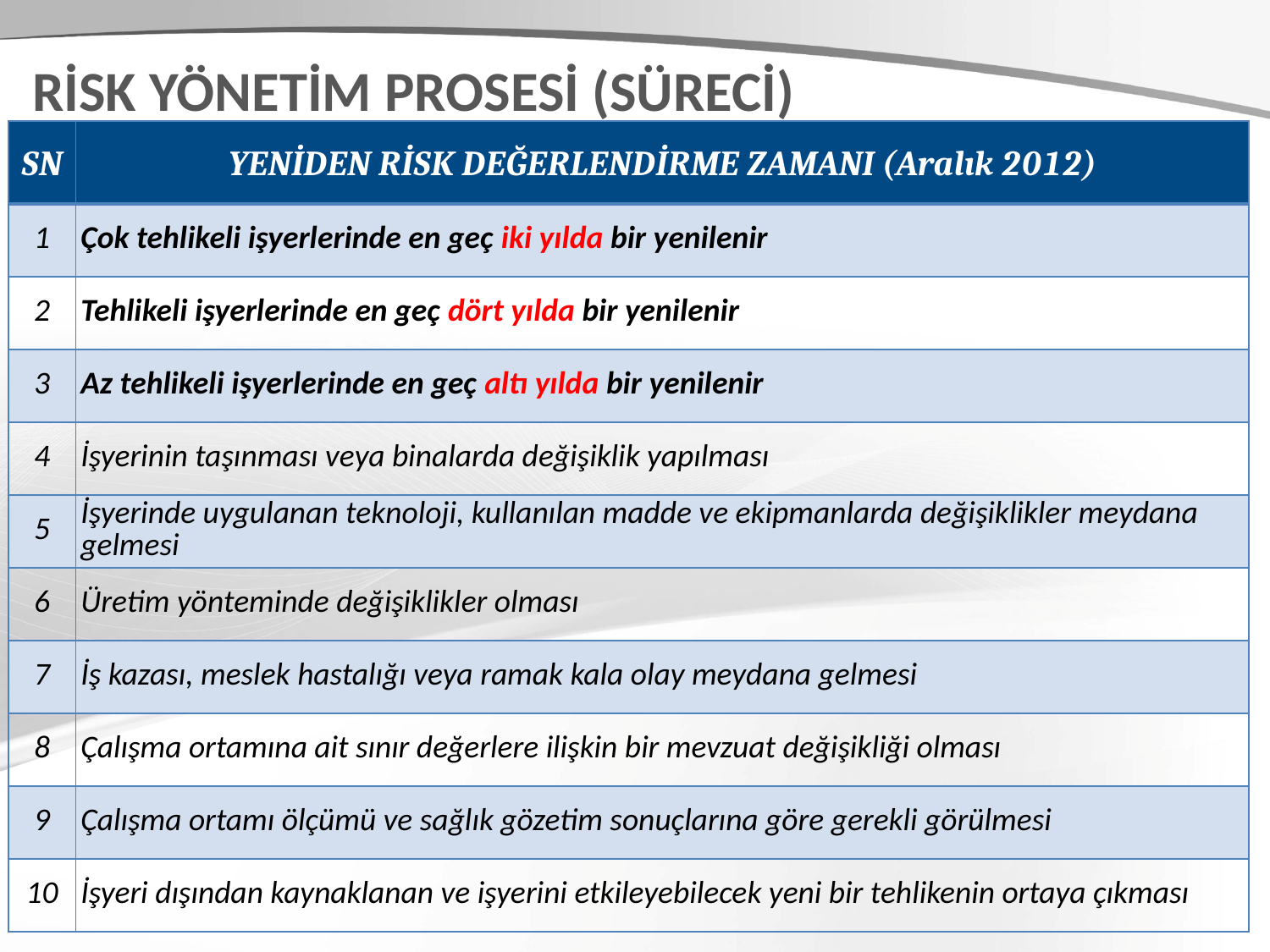

RİSK YÖNETİM PROSESİ (SÜRECİ)
| SN | YENİDEN RİSK DEĞERLENDİRME ZAMANI (Aralık 2012) |
| --- | --- |
| 1 | Çok tehlikeli işyerlerinde en geç iki yılda bir yenilenir |
| 2 | Tehlikeli işyerlerinde en geç dört yılda bir yenilenir |
| 3 | Az tehlikeli işyerlerinde en geç altı yılda bir yenilenir |
| 4 | İşyerinin taşınması veya binalarda değişiklik yapılması |
| 5 | İşyerinde uygulanan teknoloji, kullanılan madde ve ekipmanlarda değişiklikler meydana gelmesi |
| 6 | Üretim yönteminde değişiklikler olması |
| 7 | İş kazası, meslek hastalığı veya ramak kala olay meydana gelmesi |
| 8 | Çalışma ortamına ait sınır değerlere ilişkin bir mevzuat değişikliği olması |
| 9 | Çalışma ortamı ölçümü ve sağlık gözetim sonuçlarına göre gerekli görülmesi |
| 10 | İşyeri dışından kaynaklanan ve işyerini etkileyebilecek yeni bir tehlikenin ortaya çıkması |